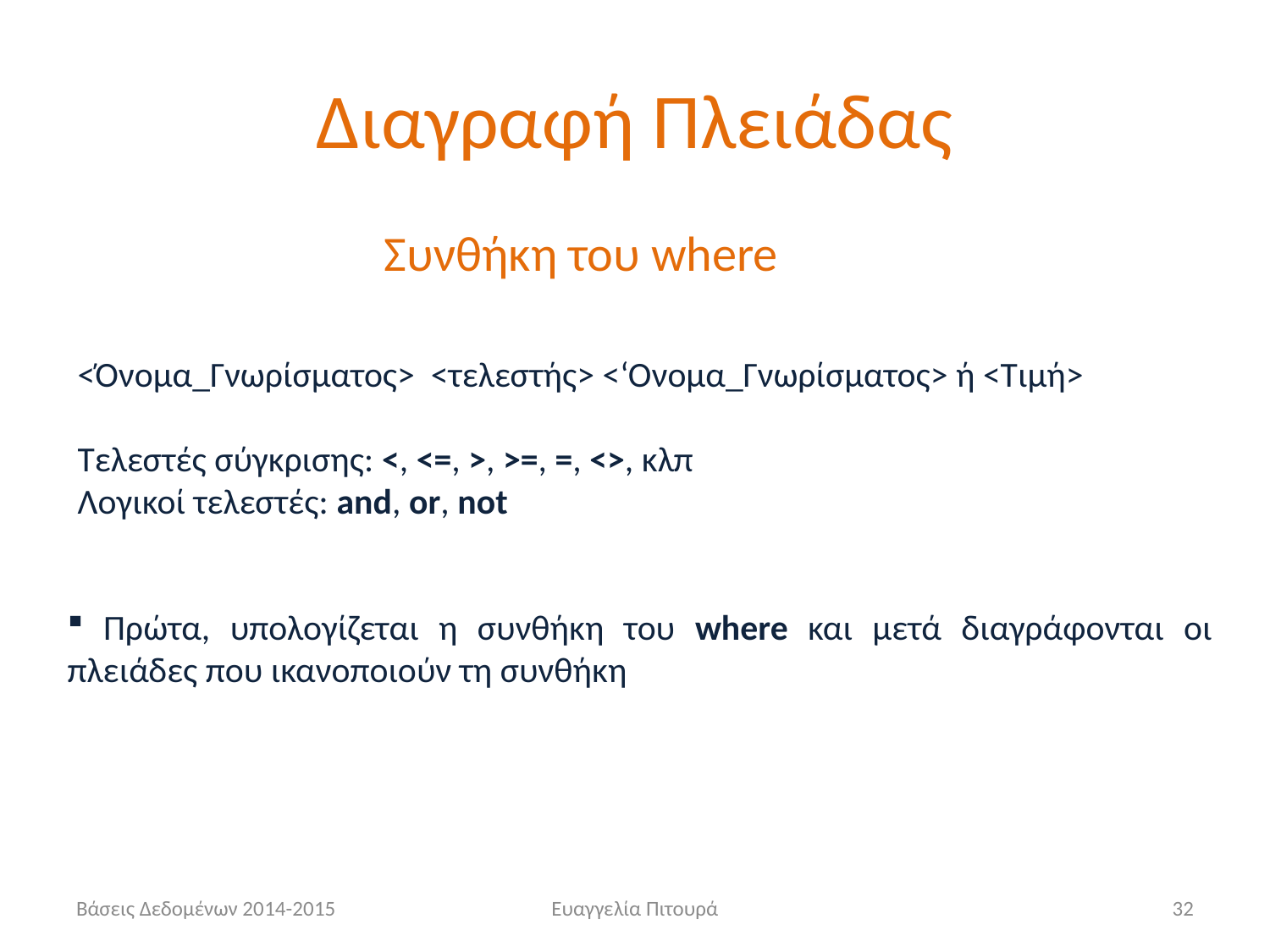

# Διαγραφή Πλειάδας
Συνθήκη του where
<Όνομα_Γνωρίσματος>  <τελεστής> <‘Ονομα_Γνωρίσματος> ή <Τιμή>

Τελεστές σύγκρισης: <, <=, >, >=, =, <>, κλπ
Λογικοί τελεστές: and, or, not

 Πρώτα, υπολογίζεται η συνθήκη του where και μετά διαγράφονται οι πλειάδες που ικανοποιούν τη συνθήκη
Βάσεις Δεδομένων 2014-2015
Ευαγγελία Πιτουρά
32